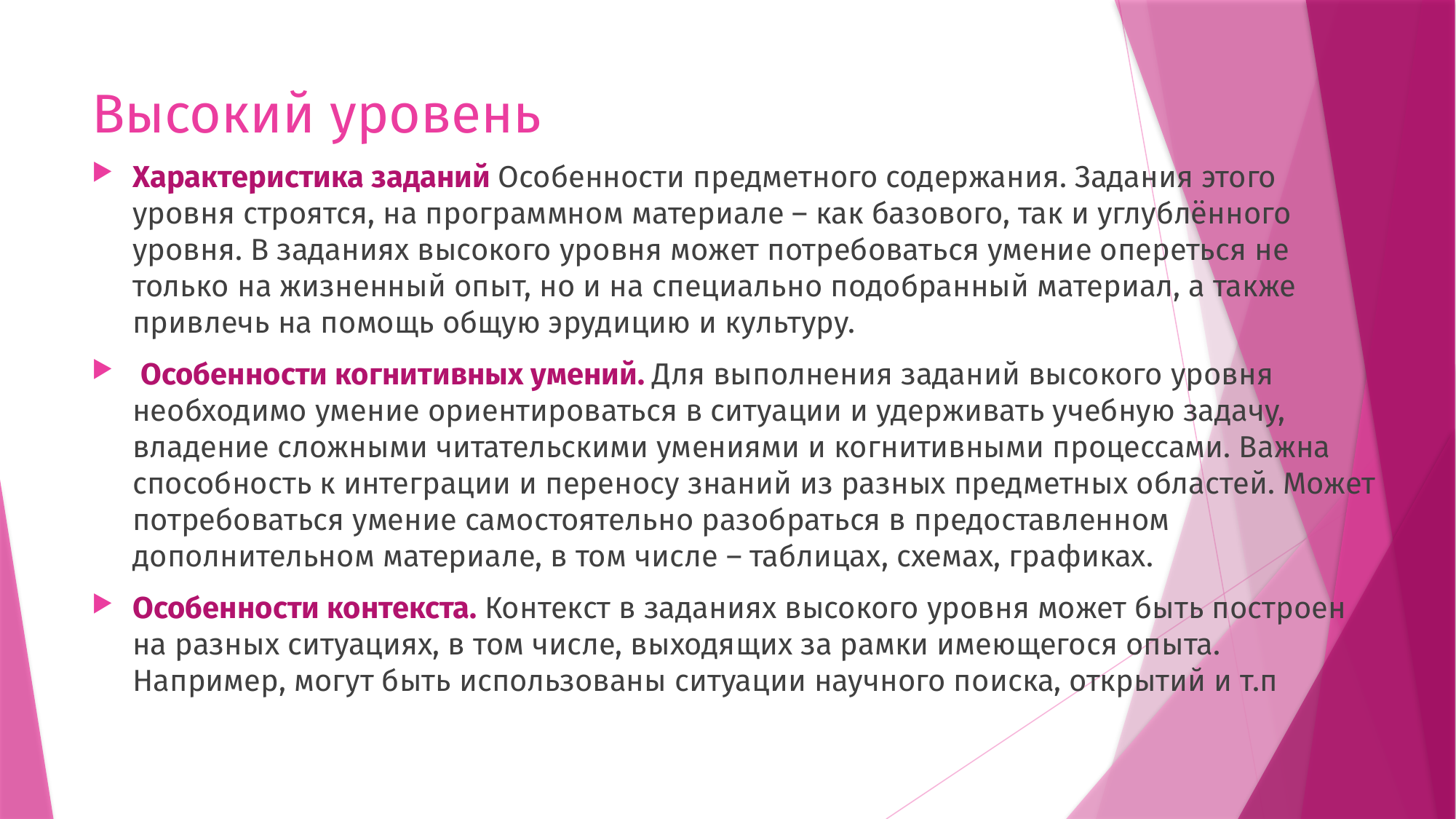

# Высокий уровень
Характеристика заданий Особенности предметного содержания. Задания этого уровня строятся, на программном материале – как базового, так и углублённого уровня. В заданиях высокого уровня может потребоваться умение опереться не только на жизненный опыт, но и на специально подобранный материал, а также привлечь на помощь общую эрудицию и культуру.
 Особенности когнитивных умений. Для выполнения заданий высокого уровня необходимо умение ориентироваться в ситуации и удерживать учебную задачу, владение сложными читательскими умениями и когнитивными процессами. Важна способность к интеграции и переносу знаний из разных предметных областей. Может потребоваться умение самостоятельно разобраться в предоставленном дополнительном материале, в том числе – таблицах, схемах, графиках.
Особенности контекста. Контекст в заданиях высокого уровня может быть построен на разных ситуациях, в том числе, выходящих за рамки имеющегося опыта. Например, могут быть использованы ситуации научного поиска, открытий и т.п